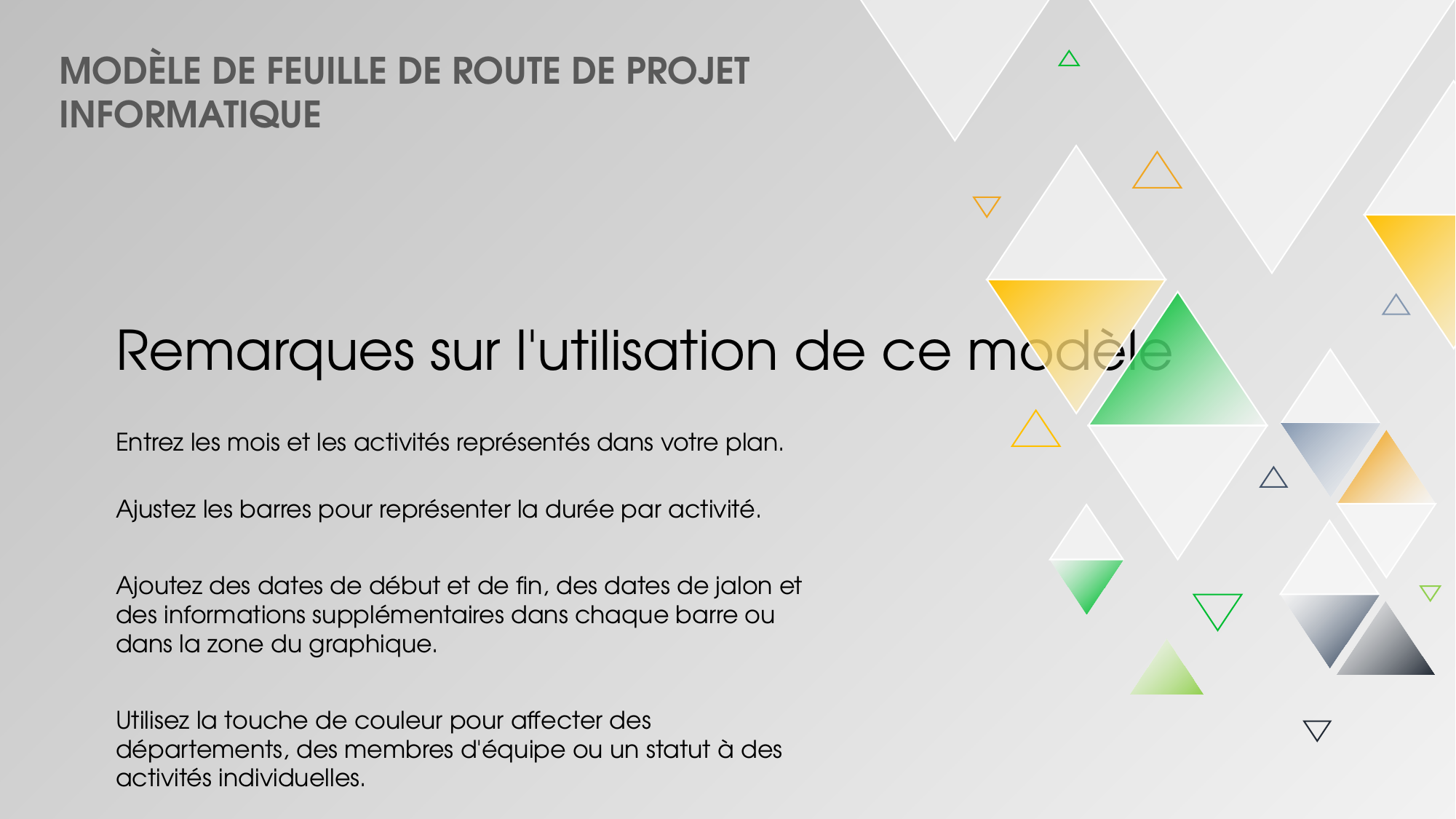

MODÈLE DE FEUILLE DE ROUTE DE PROJET INFORMATIQUE
Remarques sur l'utilisation de ce modèle
Entrez les mois et les activités représentés dans votre plan.

Ajustez les barres pour représenter la durée par activité.

Ajoutez des dates de début et de fin, des dates de jalon et des informations supplémentaires dans chaque barre ou dans la zone du graphique.

Utilisez la touche de couleur pour affecter des départements, des membres d'équipe ou un statut à des activités individuelles.